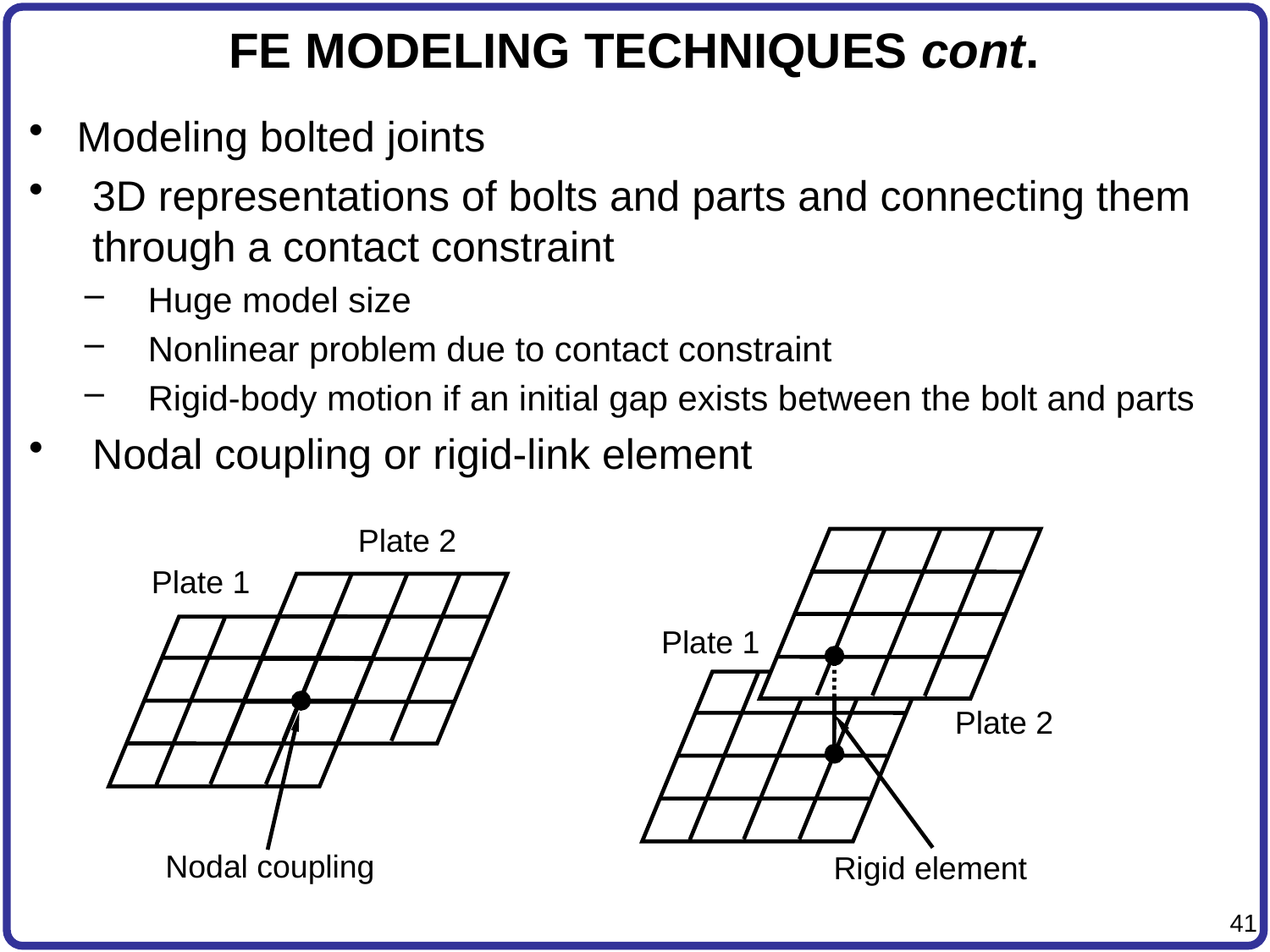

# FE MODELING TECHNIQUES cont.
Modeling bolted joints
3D representations of bolts and parts and connecting them through a contact constraint
Huge model size
Nonlinear problem due to contact constraint
Rigid-body motion if an initial gap exists between the bolt and parts
Nodal coupling or rigid-link element

Plate 2

Plate 1

Plate 1

Plate 2

Nodal coupling
Rigid element